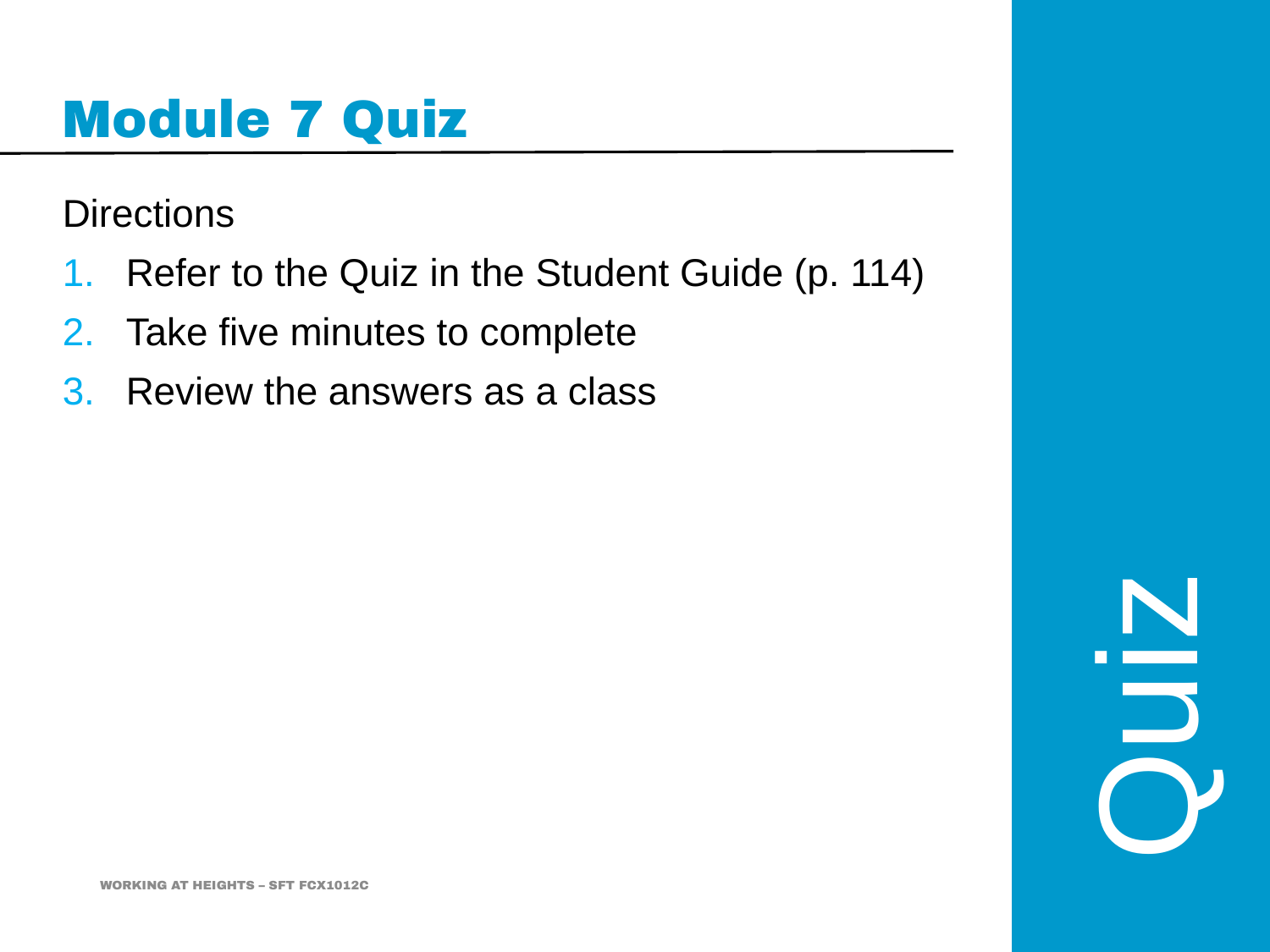

Quiz
Module 7 Quiz
Directions
Refer to the Quiz in the Student Guide (p. 114)
Take five minutes to complete
Review the answers as a class

160
WORKING AT HEIGHTS – SFT FCX1012C